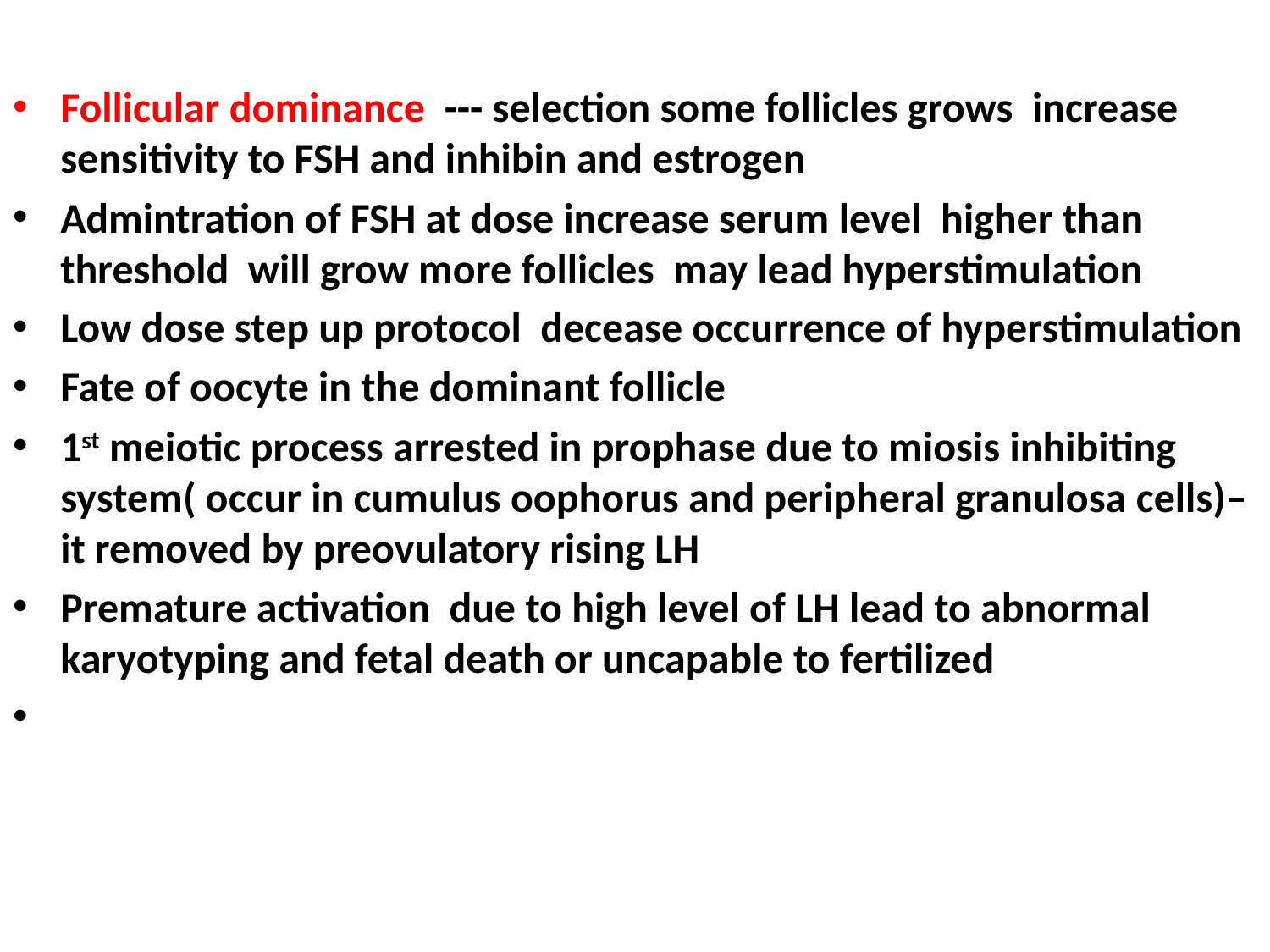

#
Follicular dominance  --- selection some follicles grows  increase sensitivity to FSH and inhibin and estrogen
Admintration of FSH at dose increase serum level  higher than threshold  will grow more follicles  may lead hyperstimulation
Low dose step up protocol  decease occurrence of hyperstimulation
Fate of oocyte in the dominant follicle
1st meiotic process arrested in prophase due to miosis inhibiting system( occur in cumulus oophorus and peripheral granulosa cells)– it removed by preovulatory rising LH
Premature activation  due to high level of LH lead to abnormal karyotyping and fetal death or uncapable to fertilized